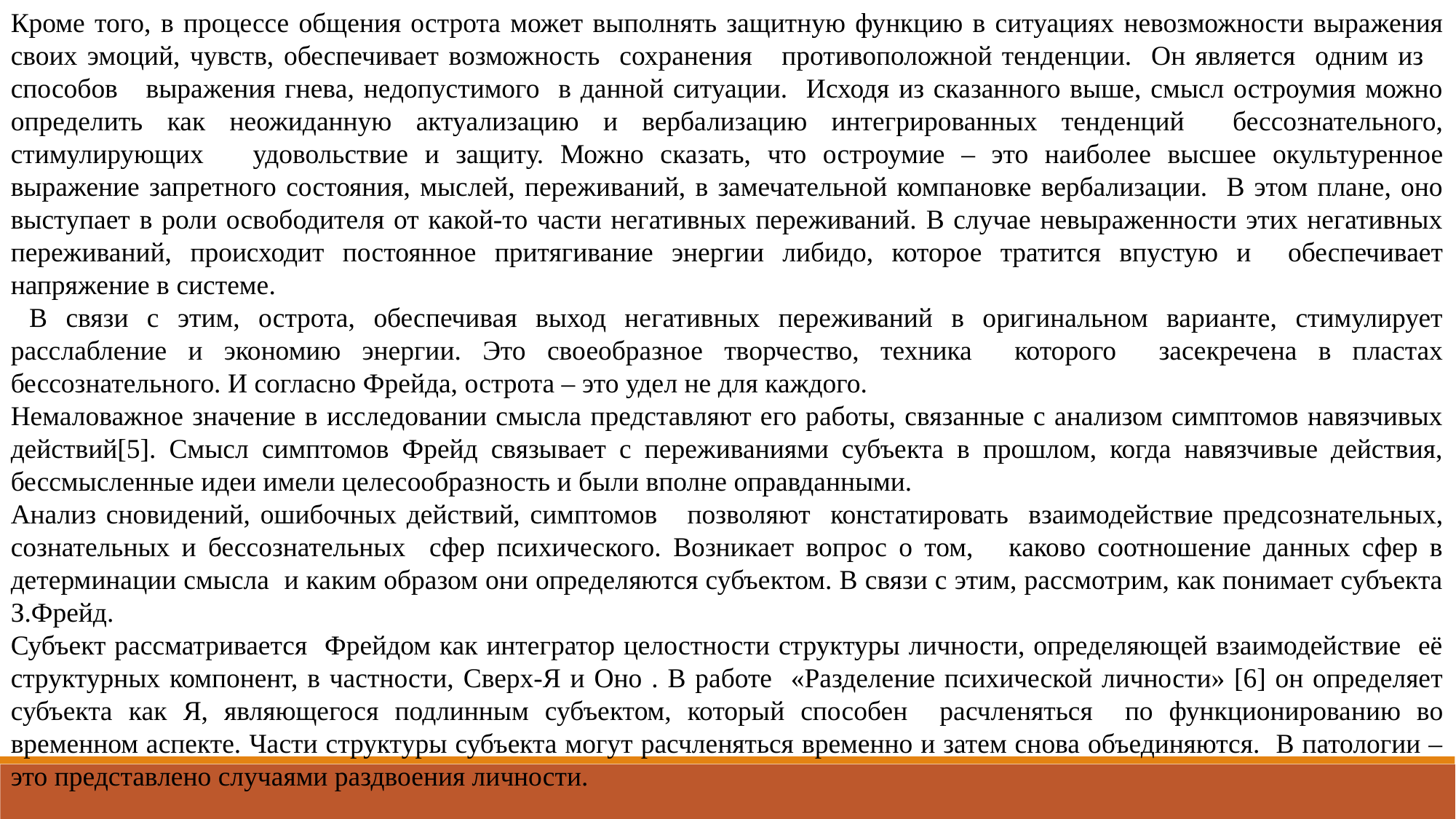

Кроме того, в процессе общения острота может выполнять защитную функцию в ситуациях невозможности выражения своих эмоций, чувств, обеспечивает возможность  сохранения   противоположной тенденции.  Он является  одним из   способов   выражения гнева, недопустимого  в данной ситуации.  Исходя из сказанного выше, смысл остроумия можно определить как неожиданную актуализацию и вербализацию интегрированных тенденций  бессознательного, стимулирующих   удовольствие и защиту. Можно сказать, что остроумие – это наиболее высшее окультуренное выражение запретного состояния, мыслей, переживаний, в замечательной компановке вербализации.  В этом плане, оно выступает в роли освободителя от какой-то части негативных переживаний. В случае невыраженности этих негативных переживаний, происходит постоянное притягивание энергии либидо, которое тратится впустую и  обеспечивает напряжение в системе.
 В связи с этим, острота, обеспечивая выход негативных переживаний в оригинальном варианте, стимулирует расслабление и экономию энергии. Это своеобразное творчество, техника  которого  засекречена в пластах бессознательного. И согласно Фрейда, острота – это удел не для каждого.
Немаловажное значение в исследовании смысла представляют его работы, связанные с анализом симптомов навязчивых действий[5]. Смысл симптомов Фрейд связывает с переживаниями субъекта в прошлом, когда навязчивые действия, бессмысленные идеи имели целесообразность и были вполне оправданными.
Анализ сновидений, ошибочных действий, симптомов   позволяют  констатировать  взаимодействие предсознательных, сознательных и бессознательных  сфер психического. Возникает вопрос о том,   каково соотношение данных сфер в детерминации смысла  и каким образом они определяются субъектом. В связи с этим, рассмотрим, как понимает субъекта З.Фрейд.
Субъект рассматривается  Фрейдом как интегратор целостности структуры личности, определяющей взаимодействие  её структурных компонент, в частности, Сверх-Я и Оно . В работе  «Разделение психической личности» [6] он определяет субъекта как Я, являющегося подлинным субъектом, который способен  расчленяться  по функционированию во временном аспекте. Части структуры субъекта могут расчленяться временно и затем снова объединяются.  В патологии – это представлено случаями раздвоения личности.